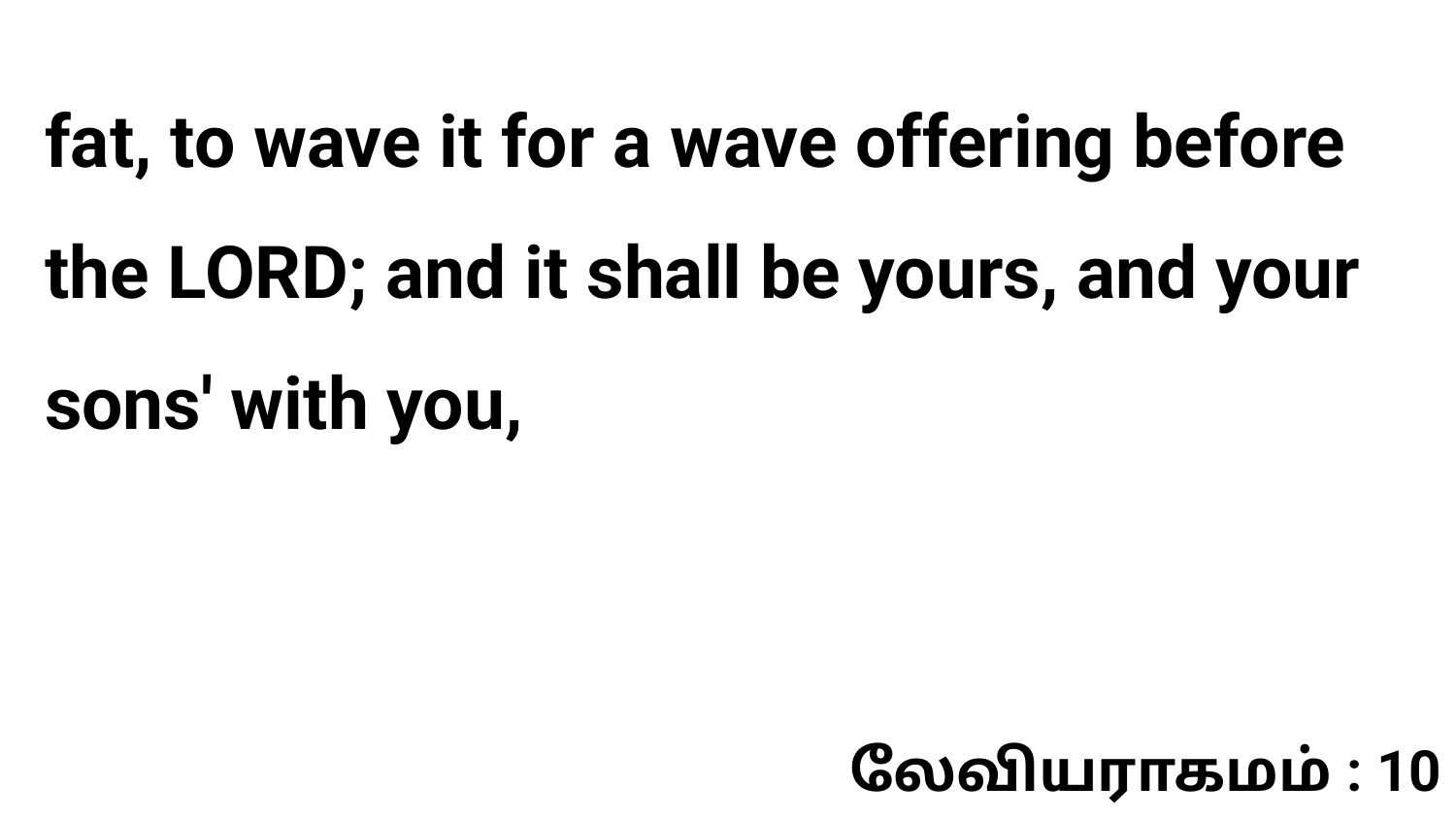

fat, to wave it for a wave offering before the LORD; and it shall be yours, and your sons' with you,
லேவியராகமம் : 10